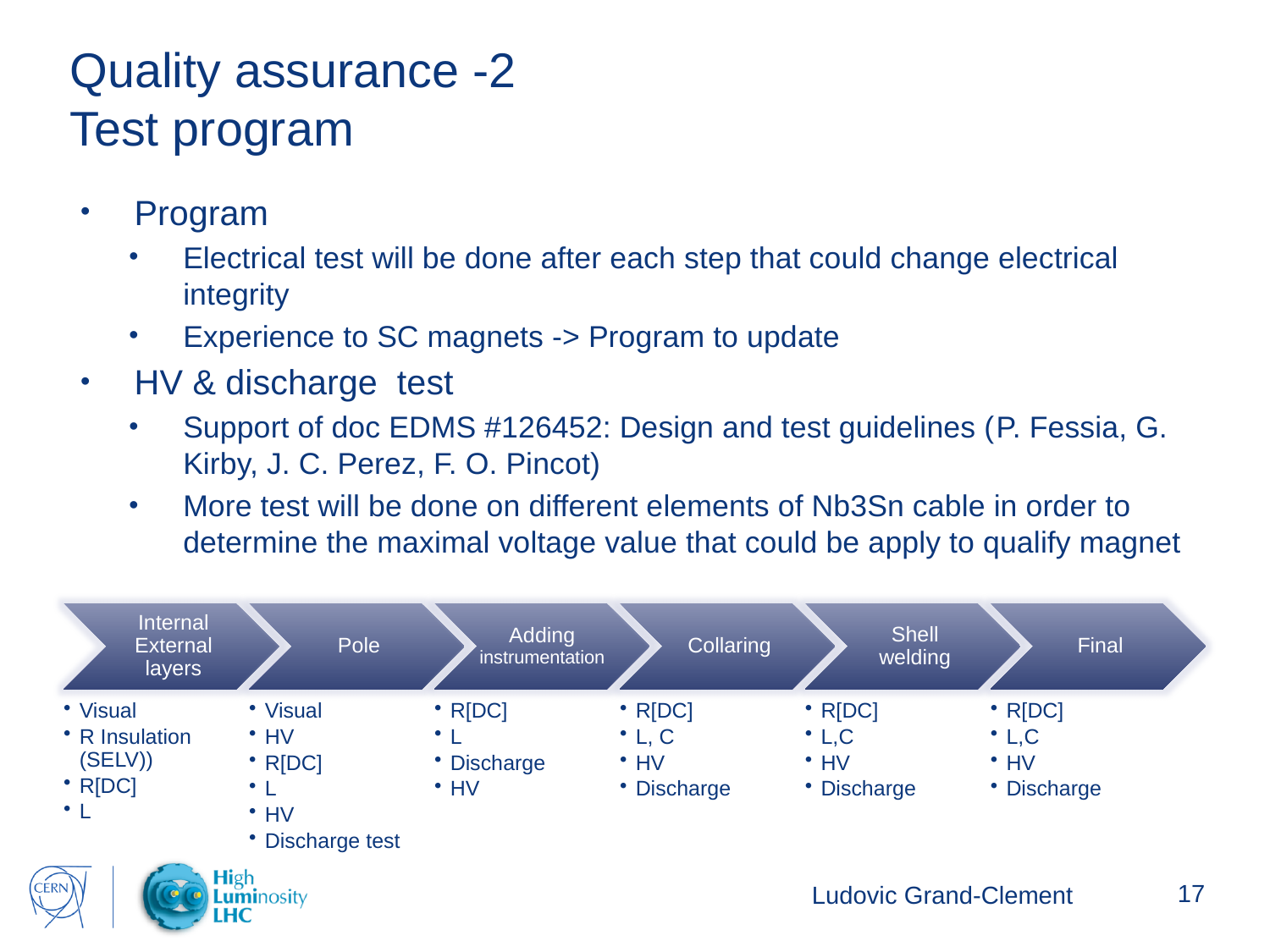

# Quality assurance -2 Test program
Program
Electrical test will be done after each step that could change electrical integrity
Experience to SC magnets -> Program to update
HV & discharge  test
Support of doc EDMS #126452: Design and test guidelines (P. Fessia, G. Kirby, J. C. Perez, F. O. Pincot)
More test will be done on different elements of Nb3Sn cable in order to determine the maximal voltage value that could be apply to qualify magnet

Internal External layers
Visual
R Insulation (SELV))
R[DC]
L
Pole
Visual
HV
R[DC]
L
HV
Discharge test
Adding instrumentation
R[DC]
L
Discharge
HV
Collaring
R[DC]
L, C
HV
Discharge
Shell welding
R[DC]
L,C
HV
Discharge
Final
R[DC]
L,C
HV
Discharge
Ludovic Grand-Clement